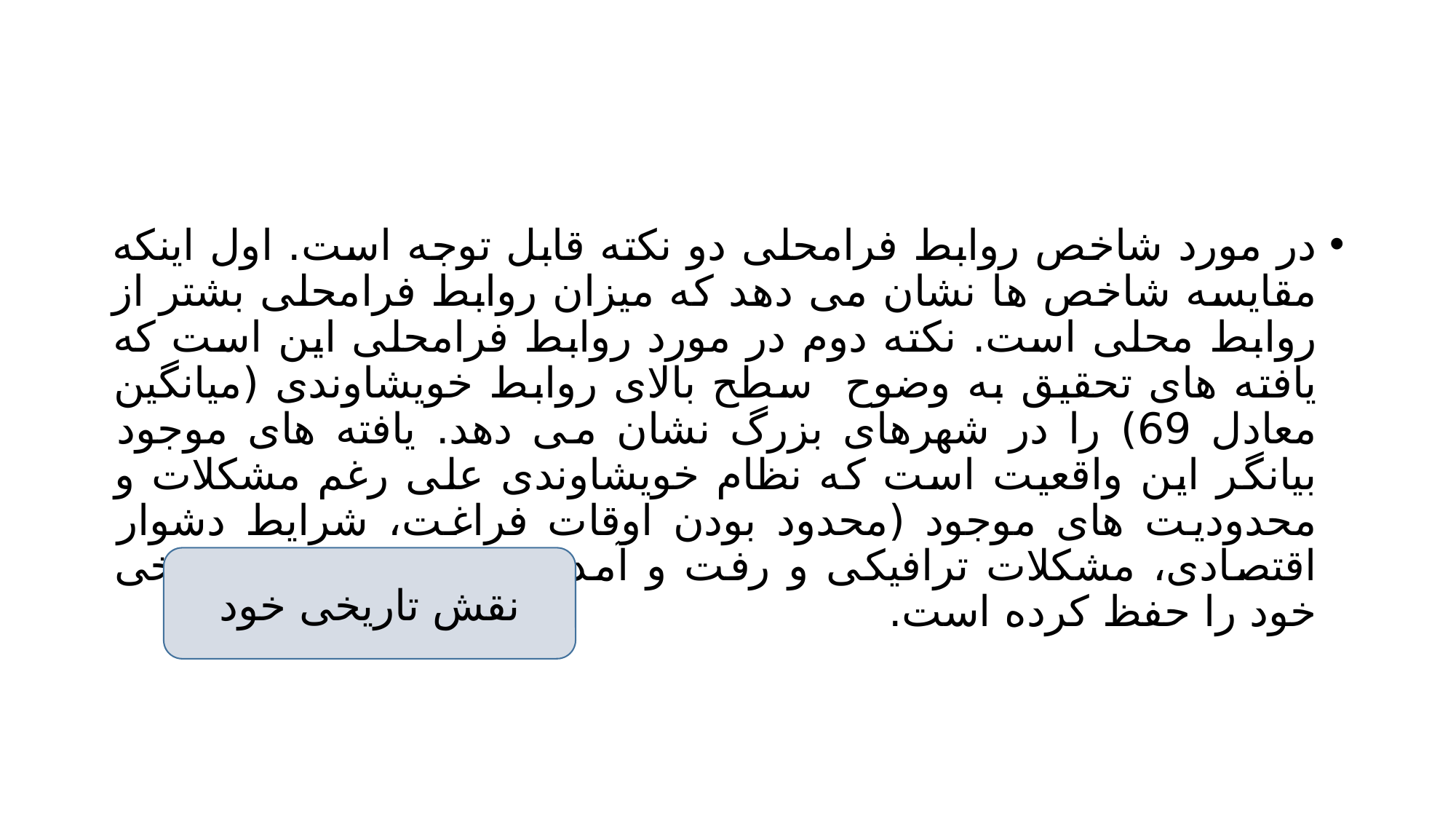

#
در مورد شاخص روابط فرامحلی دو نکته قابل توجه است. اول اینکه مقایسه شاخص ها نشان می دهد که میزان روابط فرامحلی بشتر از روابط محلی است. نکته دوم در مورد روابط فرامحلی این است که یافته های تحقیق به وضوح  سطح بالای روابط خویشاوندی (میانگین معادل 69) را در شهرهای بزرگ نشان می دهد. یافته های موجود بیانگر این واقعیت است که نظام خویشاوندی علی رغم مشکلات و محدودیت های موجود (محدود بودن اوقات فراغت، شرایط دشوار اقتصادی، مشکلات ترافیکی و رفت و آمد و ...) هنوز نقش تاریخی خود را حفظ کرده است.
نقش تاریخی خود